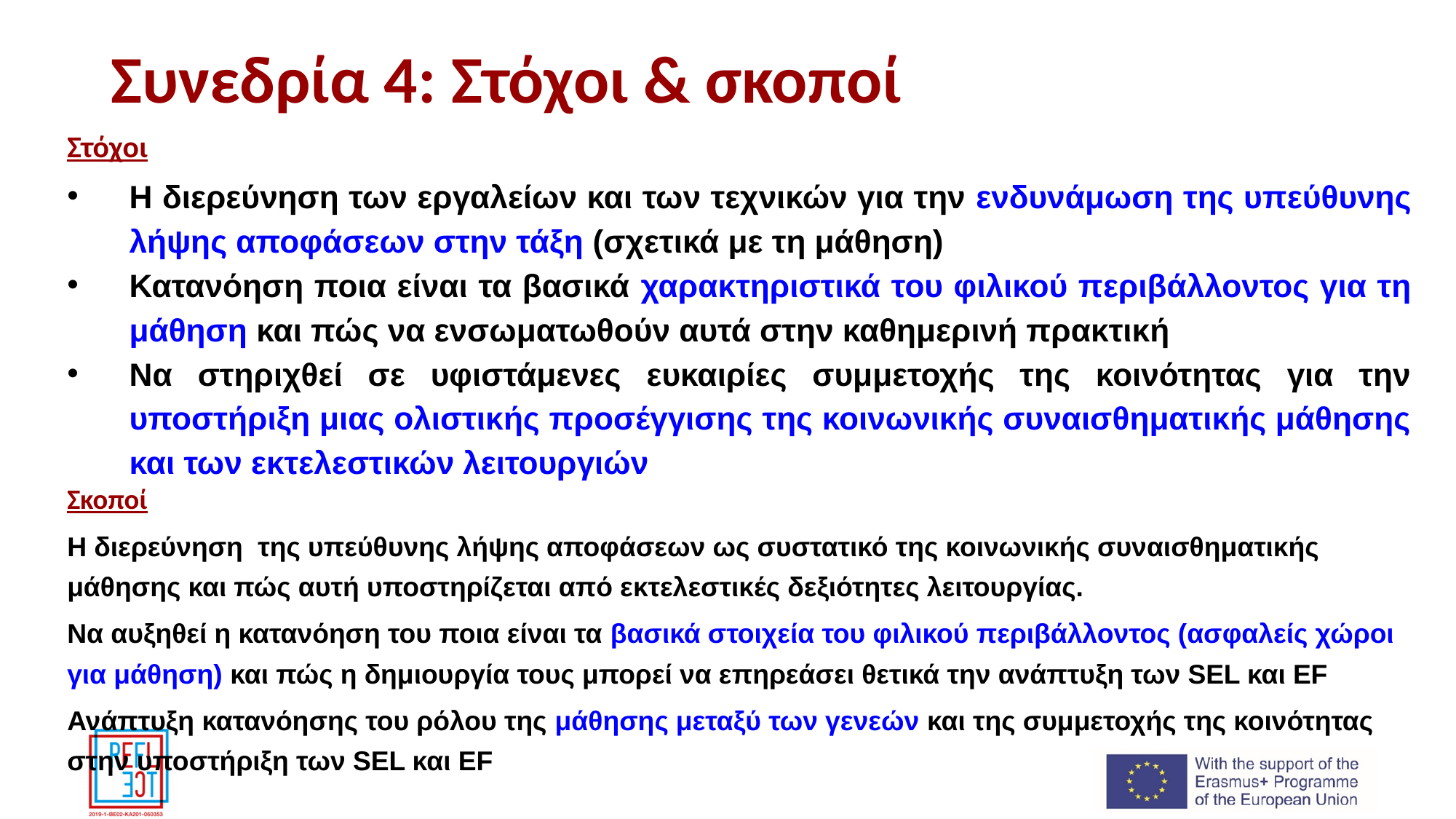

# Συνεδρία 4: Στόχοι & σκοποί
Στόχοι
Η διερεύνηση των εργαλείων και των τεχνικών για την ενδυνάμωση της υπεύθυνης λήψης αποφάσεων στην τάξη (σχετικά με τη μάθηση)
Κατανόηση ποια είναι τα βασικά χαρακτηριστικά του φιλικού περιβάλλοντος για τη μάθηση και πώς να ενσωματωθούν αυτά στην καθημερινή πρακτική
Να στηριχθεί σε υφιστάμενες ευκαιρίες συμμετοχής της κοινότητας για την υποστήριξη μιας ολιστικής προσέγγισης της κοινωνικής συναισθηματικής μάθησης και των εκτελεστικών λειτουργιών
Σκοποί
Η διερεύνηση  της υπεύθυνης λήψης αποφάσεων ως συστατικό της κοινωνικής συναισθηματικής μάθησης και πώς αυτή υποστηρίζεται από εκτελεστικές δεξιότητες λειτουργίας.
Να αυξηθεί η κατανόηση του ποια είναι τα βασικά στοιχεία του φιλικού περιβάλλοντος (ασφαλείς χώροι για μάθηση) και πώς η δημιουργία τους μπορεί να επηρεάσει θετικά την ανάπτυξη των SEL και EF
Ανάπτυξη κατανόησης του ρόλου της μάθησης μεταξύ των γενεών και της συμμετοχής της κοινότητας στην υποστήριξη των SEL και EF